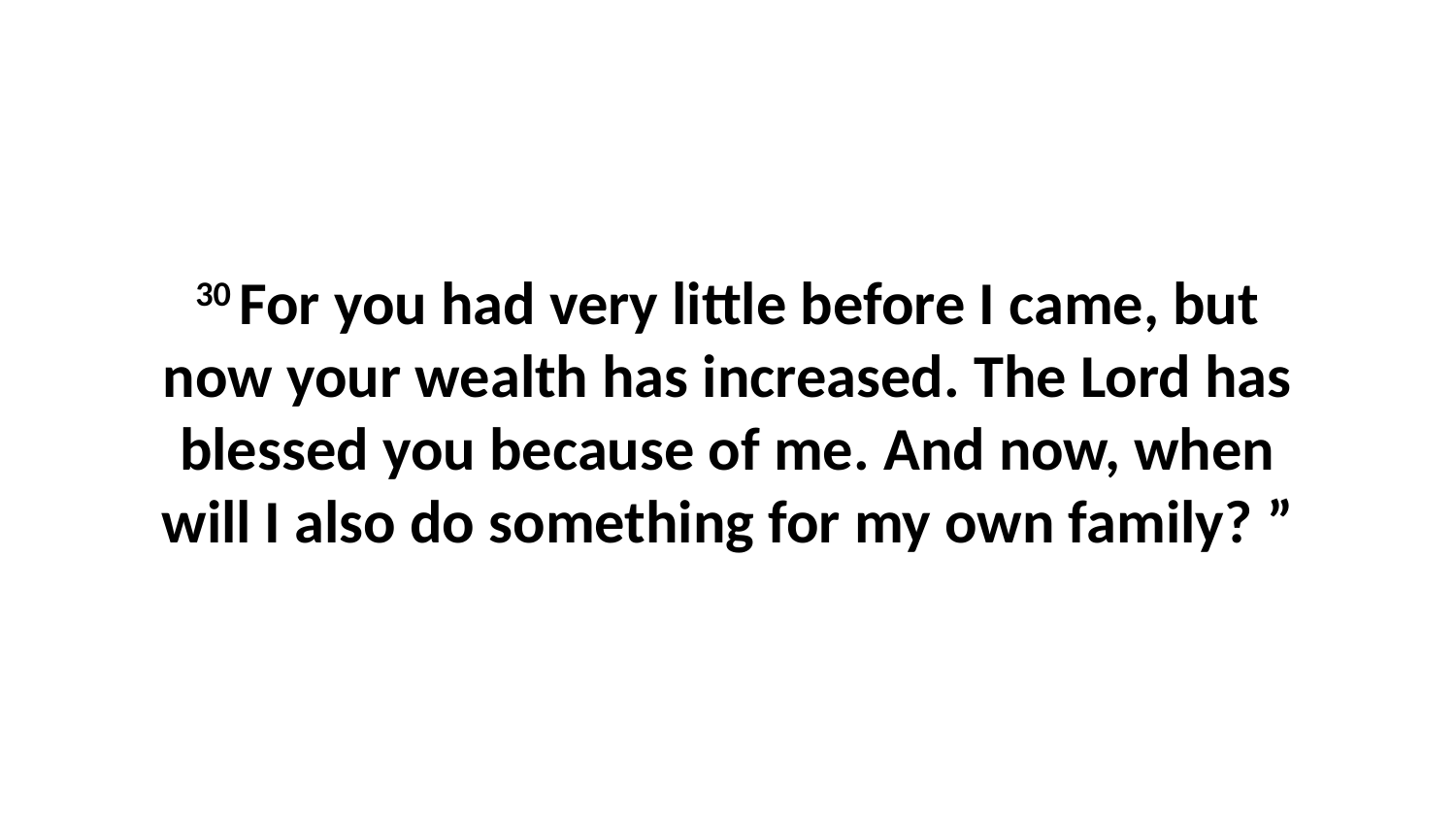

30 For you had very little before I came, but now your wealth has increased. The Lord has blessed you because of me. And now, when will I also do something for my own family? ”